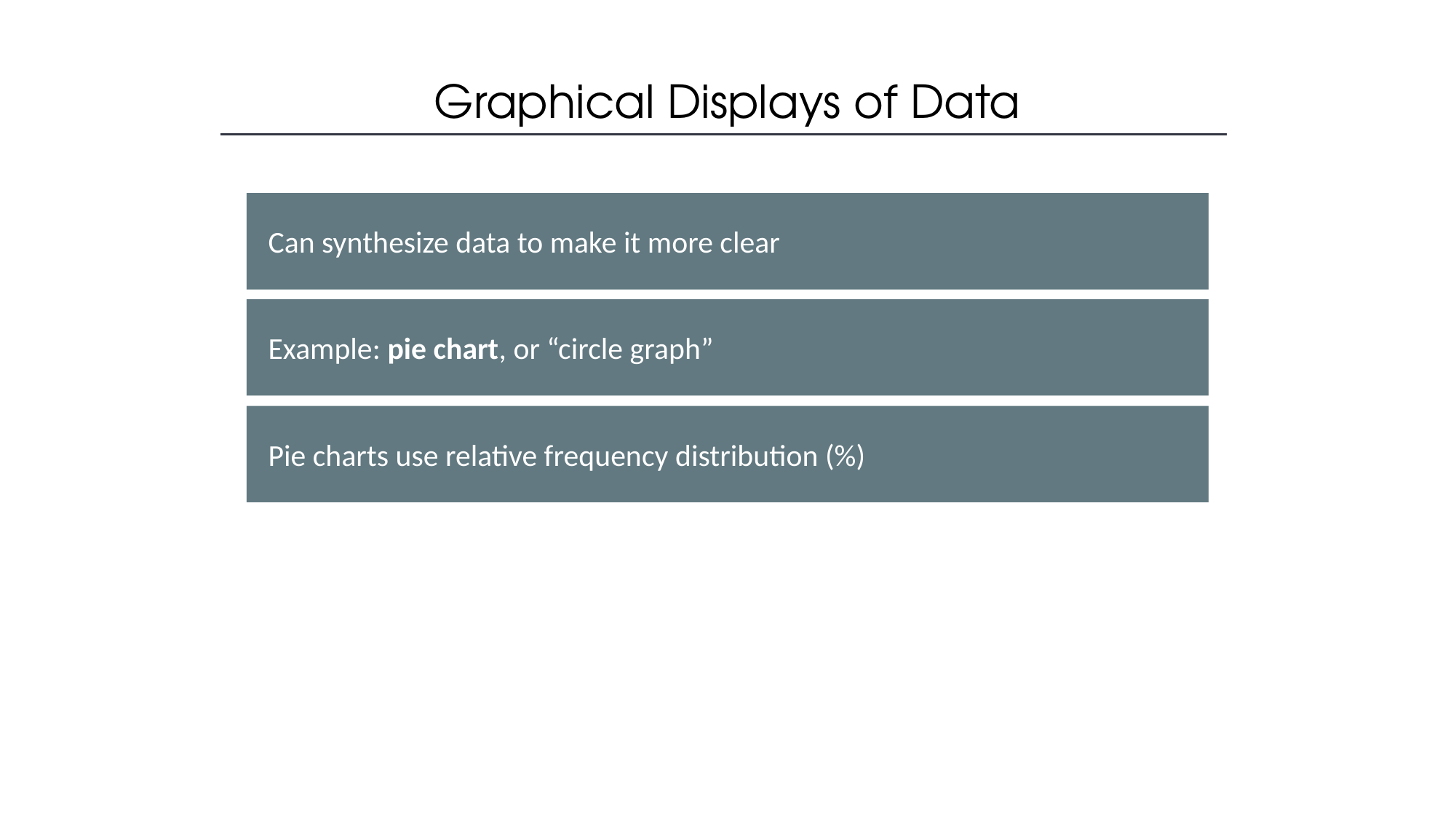

Graphical Displays of Data
HAWKES LEARNING

Can synthesize data to make it more clear

Example: pie chart, or “circle graph”

Pie charts use relative frequency distribution (%)